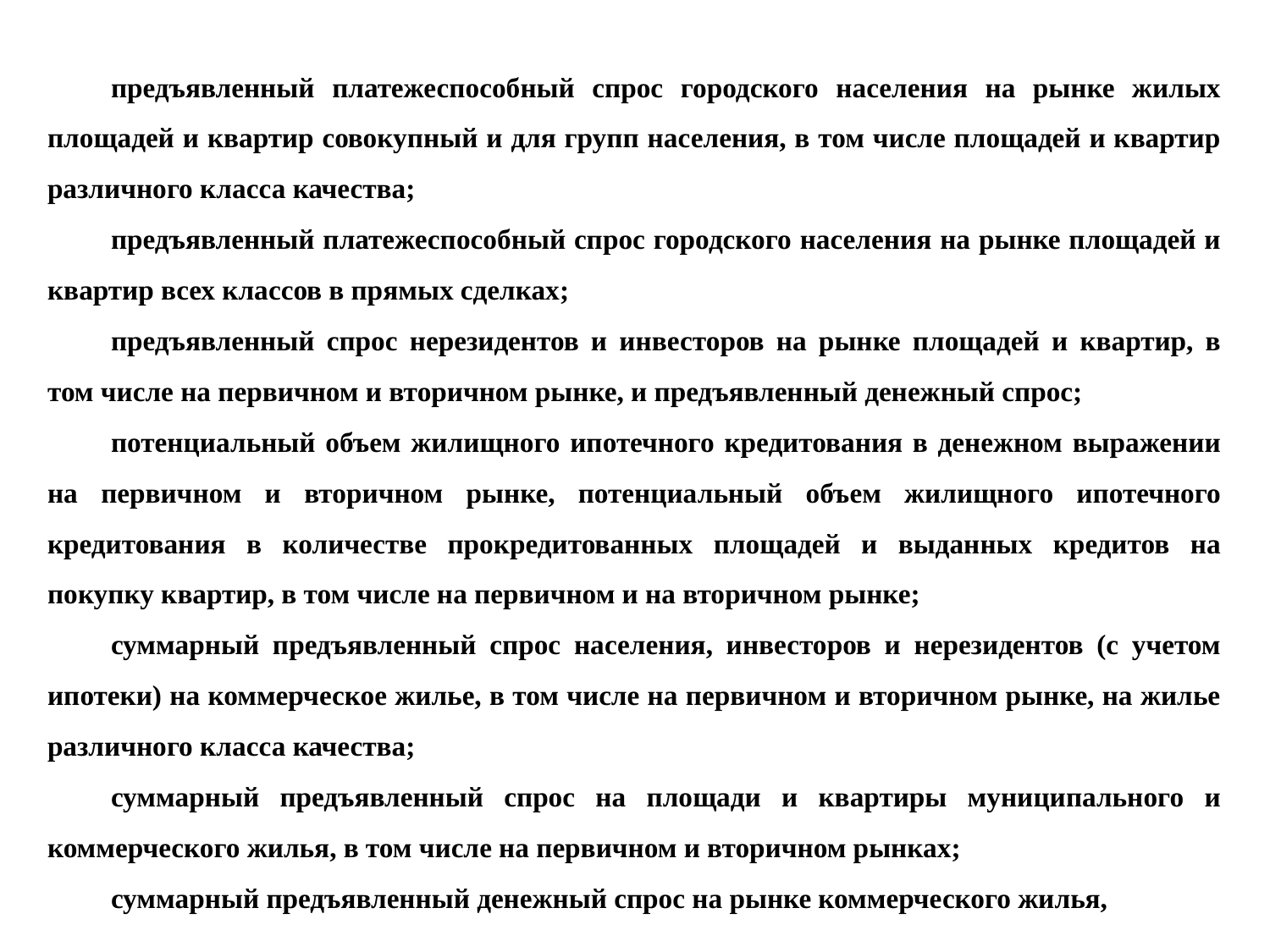

предъявленный платежеспособный спрос городского населения на рынке жилых площадей и квартир совокупный и для групп населения, в том числе площадей и квартир различного класса качества;
предъявленный платежеспособный спрос городского населения на рынке площадей и квартир всех классов в прямых сделках;
предъявленный спрос нерезидентов и инвесторов на рынке площадей и квартир, в том числе на первичном и вторичном рынке, и предъявленный денежный спрос;
потенциальный объем жилищного ипотечного кредитования в денежном выражении на первичном и вторичном рынке, потенциальный объем жилищного ипотечного кредитования в количестве прокредитованных площадей и выданных кредитов на покупку квартир, в том числе на первичном и на вторичном рынке;
суммарный предъявленный спрос населения, инвесторов и нерезидентов (с учетом ипотеки) на коммерческое жилье, в том числе на первичном и вторичном рынке, на жилье различного класса качества;
суммарный предъявленный спрос на площади и квартиры муниципального и коммерческого жилья, в том числе на первичном и вторичном рынках;
суммарный предъявленный денежный спрос на рынке коммерческого жилья,